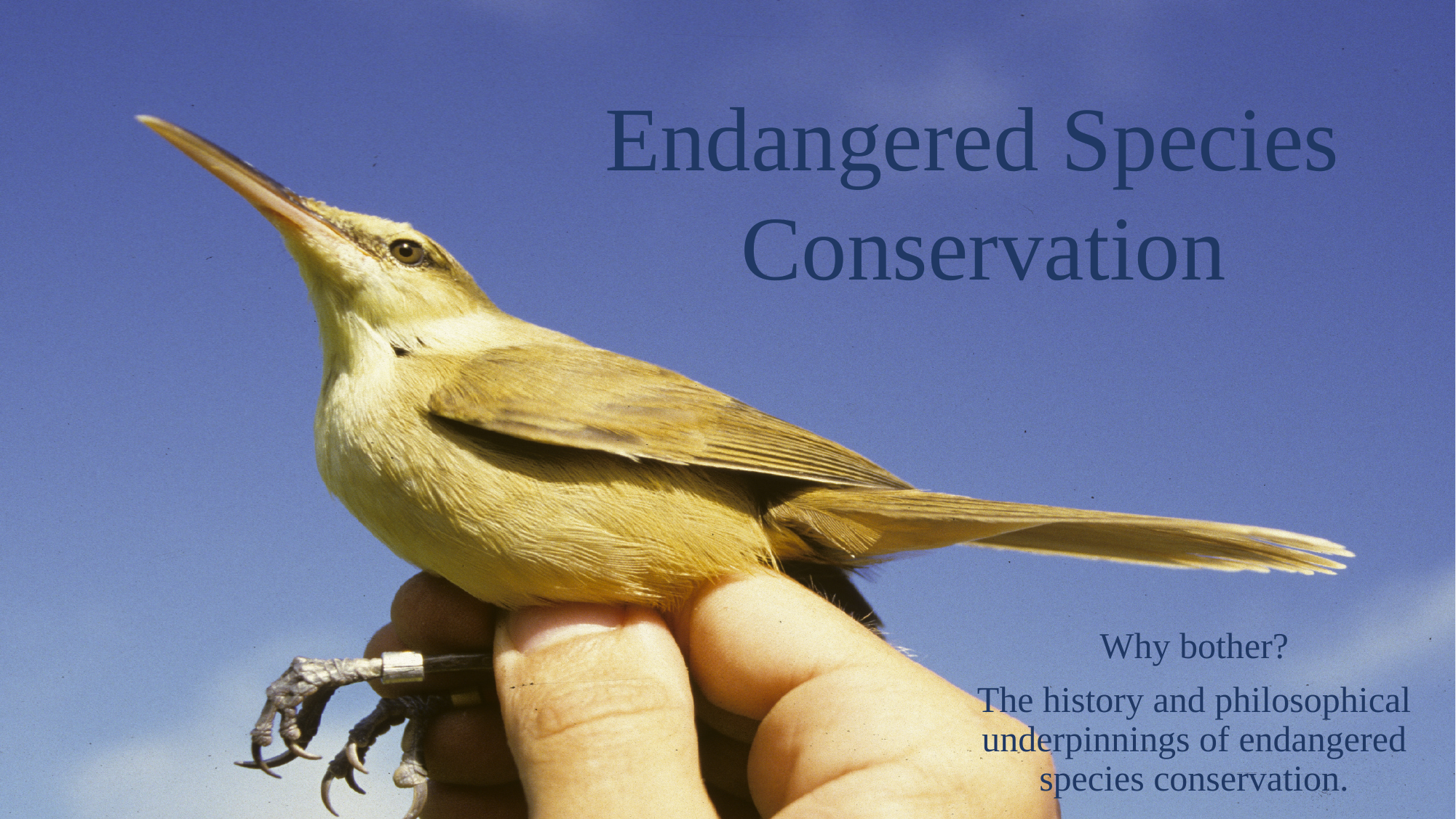

Endangered Species
Conservation
Why bother?
The history and philosophical underpinnings of endangered species conservation.